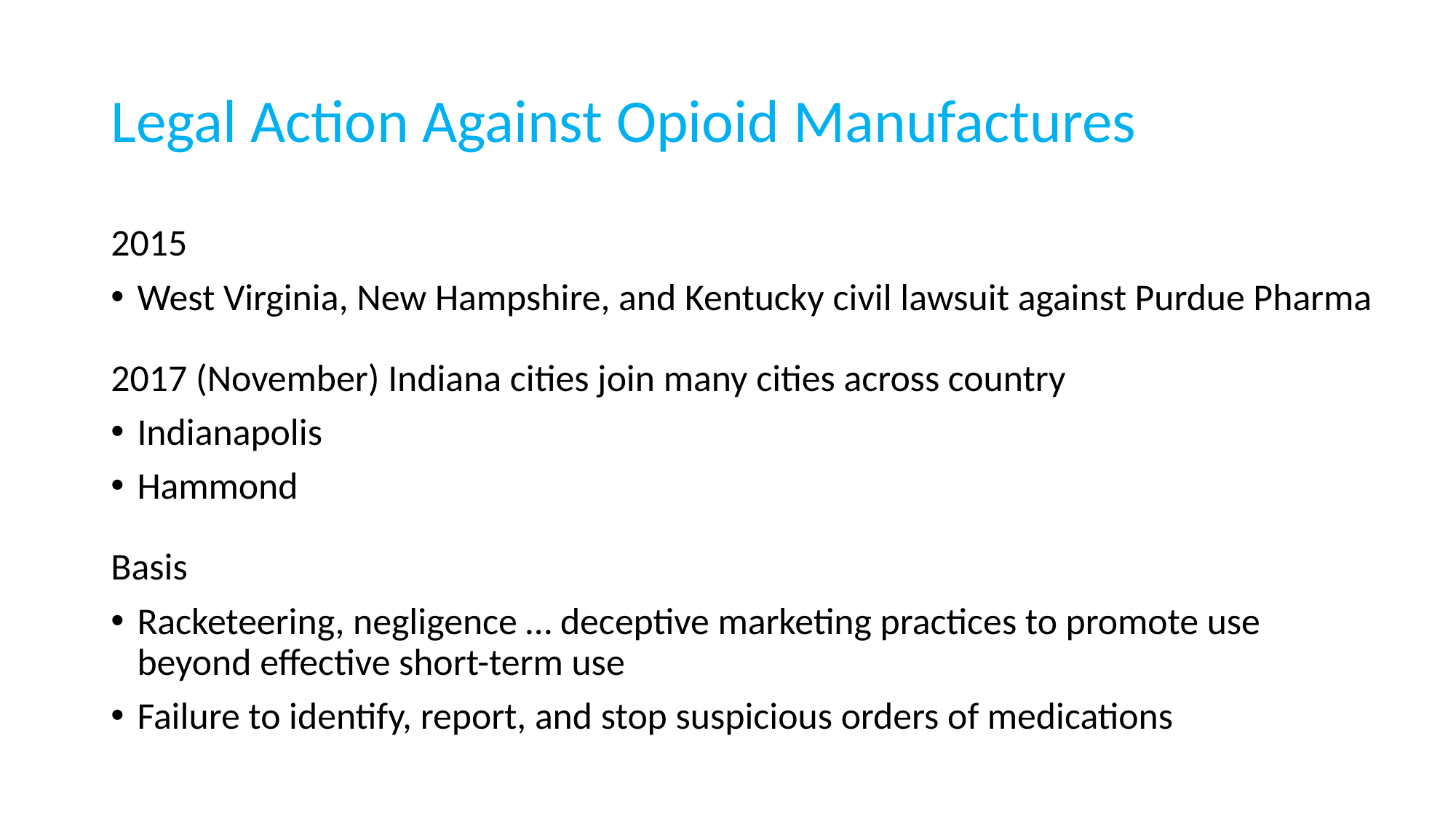

# Legal Action Against Opioid Manufactures
2015
West Virginia, New Hampshire, and Kentucky civil lawsuit against Purdue Pharma

2017 (November) Indiana cities join many cities across country
Indianapolis
Hammond

Basis
Racketeering, negligence … deceptive marketing practices to promote use beyond effective short-term use
Failure to identify, report, and stop suspicious orders of medications